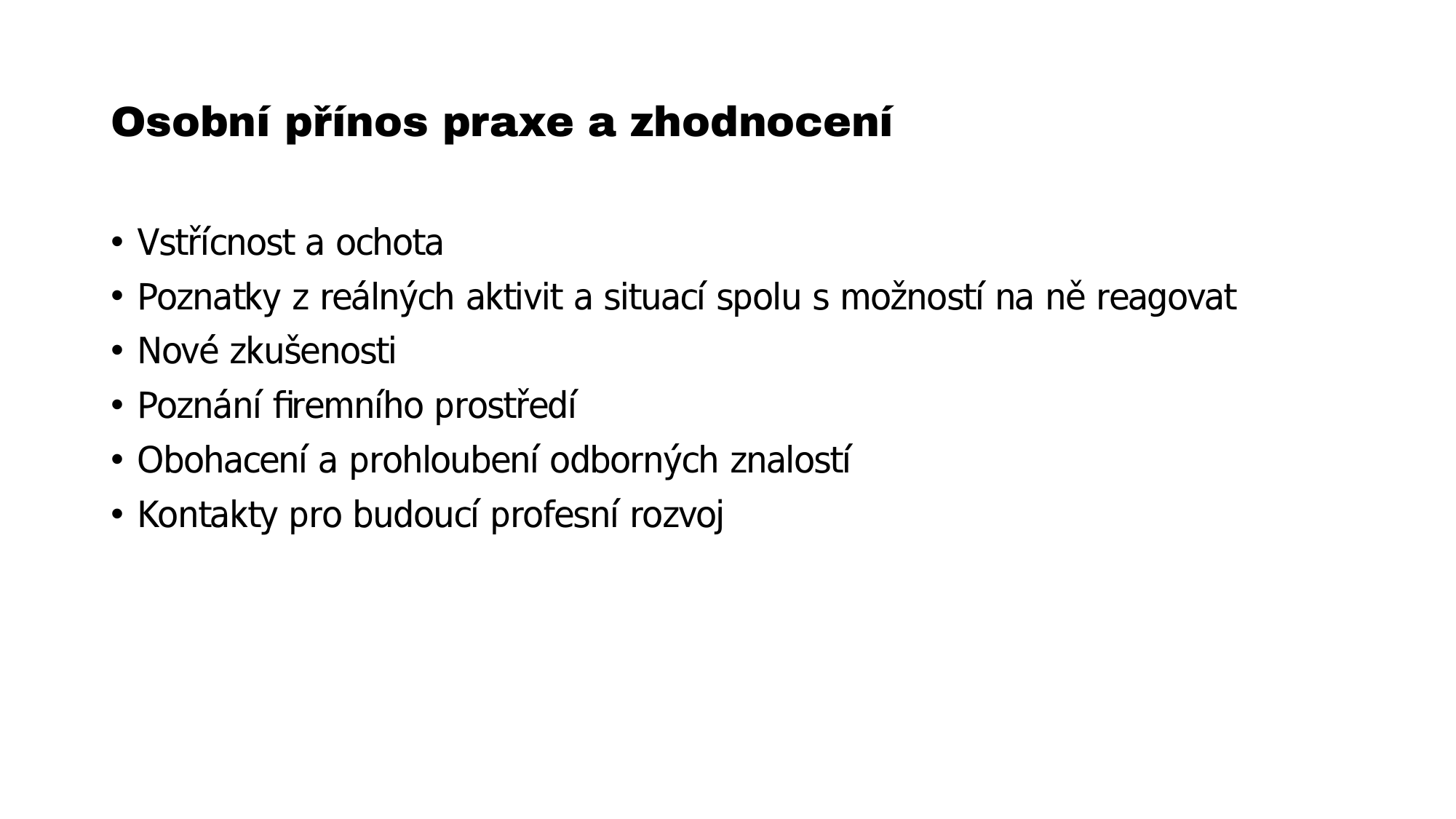

# Osobní přínos praxe a zhodnocení
Vstřícnost a ochota
Poznatky z reálných aktivit a situací spolu s možností na ně reagovat
Nové zkušenosti
Poznání firemního prostředí
Obohacení a prohloubení odborných znalostí
Kontakty pro budoucí profesní rozvoj